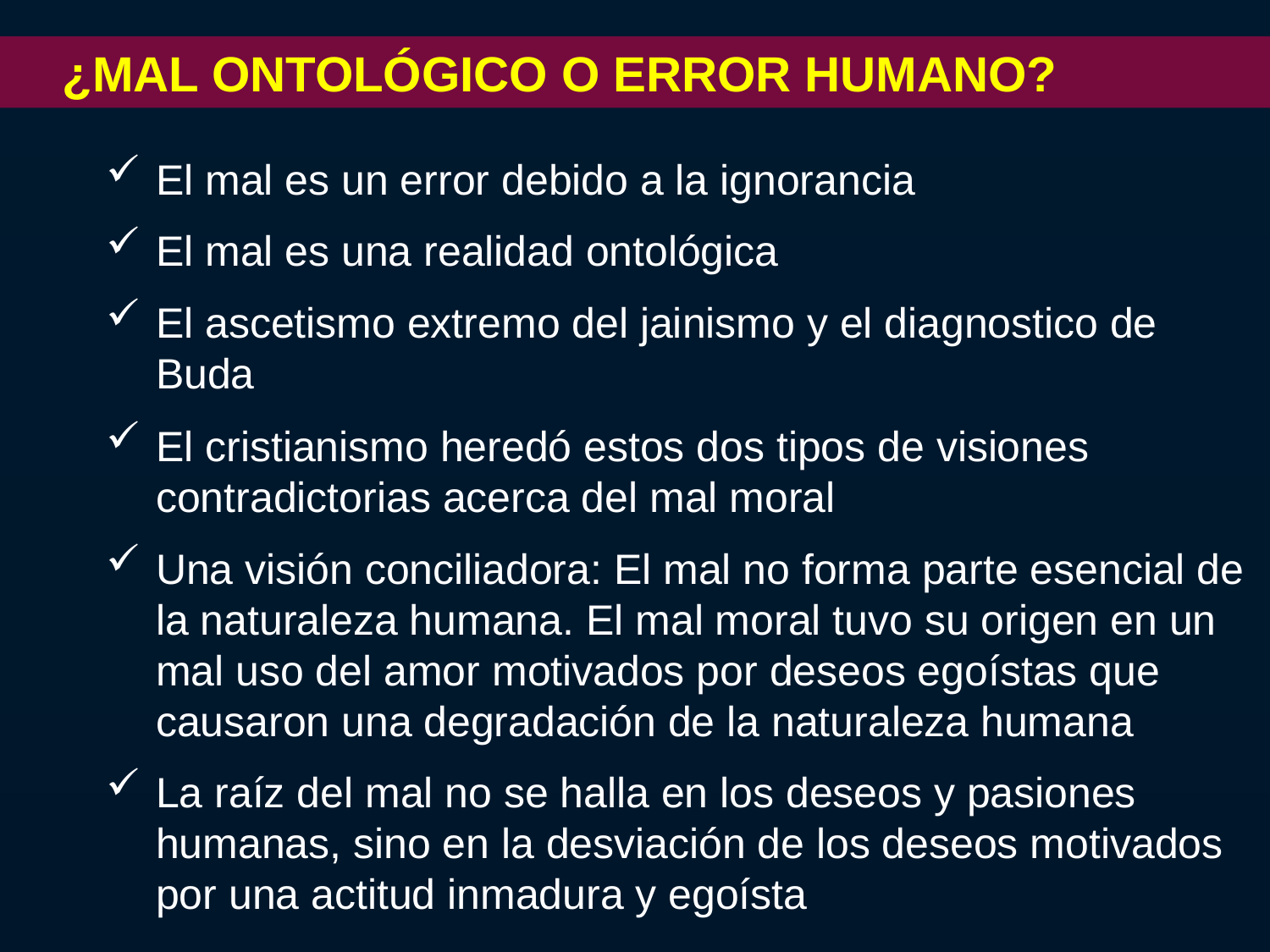

¿Mal ontológico o error humano?
El mal es un error debido a la ignorancia
El mal es una realidad ontológica
El ascetismo extremo del jainismo y el diagnostico de Buda
El cristianismo heredó estos dos tipos de visiones contradictorias acerca del mal moral
Una visión conciliadora: El mal no forma parte esencial de la naturaleza humana. El mal moral tuvo su origen en un mal uso del amor motivados por deseos egoístas que causaron una degradación de la naturaleza humana
La raíz del mal no se halla en los deseos y pasiones humanas, sino en la desviación de los deseos motivados por una actitud inmadura y egoísta